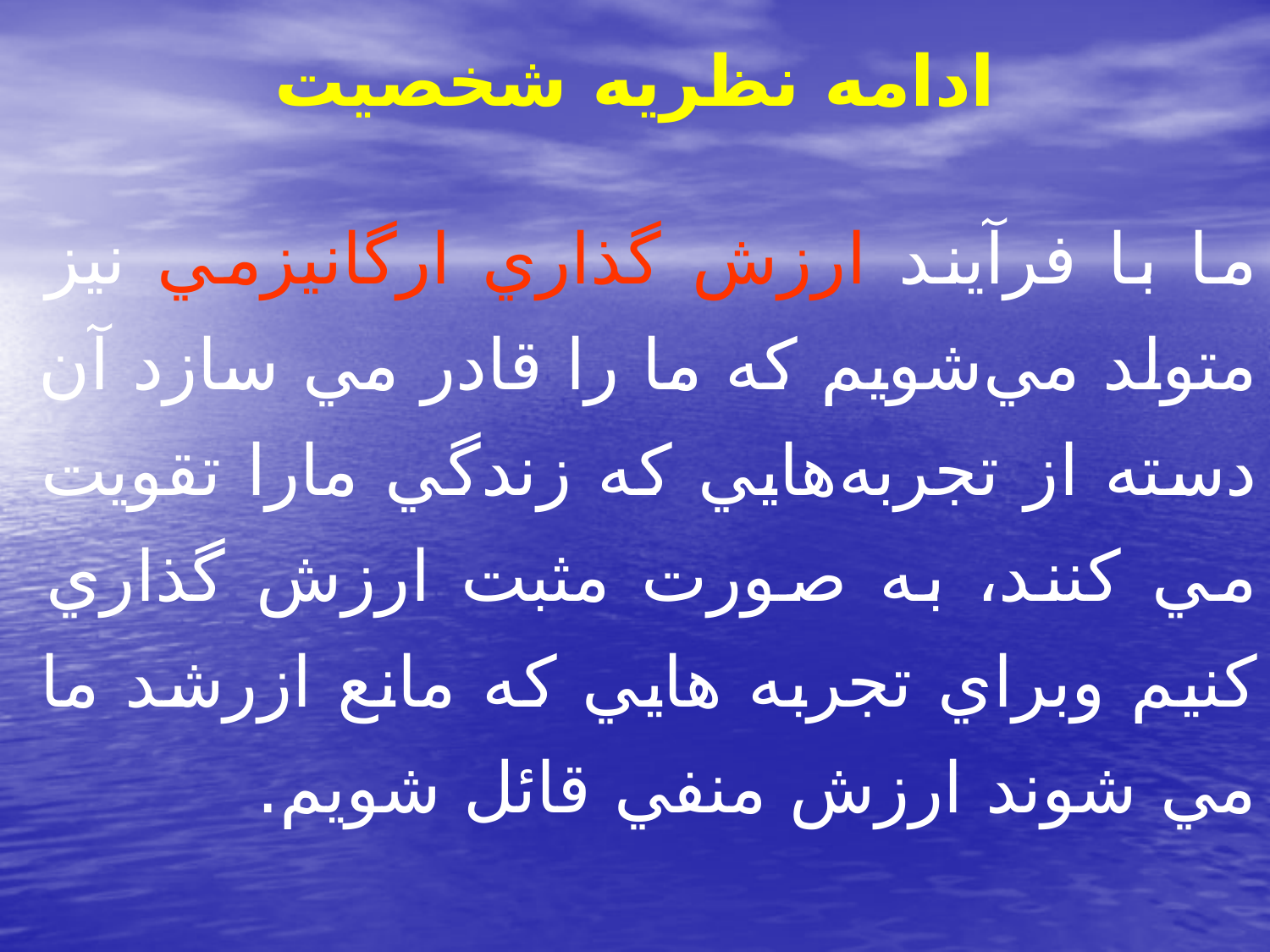

# ادامه نظريه شخصيت
ما با فرآيند ارزش گذاري ارگانيزمي نيز متولد مي‌شويم كه ما را قادر مي سازد آن دسته از تجربه‌هايي كه زندگي مارا تقويت مي كنند، به صورت مثبت ارزش گذاري كنيم وبراي تجربه هايي كه مانع ازرشد ما مي شوند ارزش منفي قائل شويم.